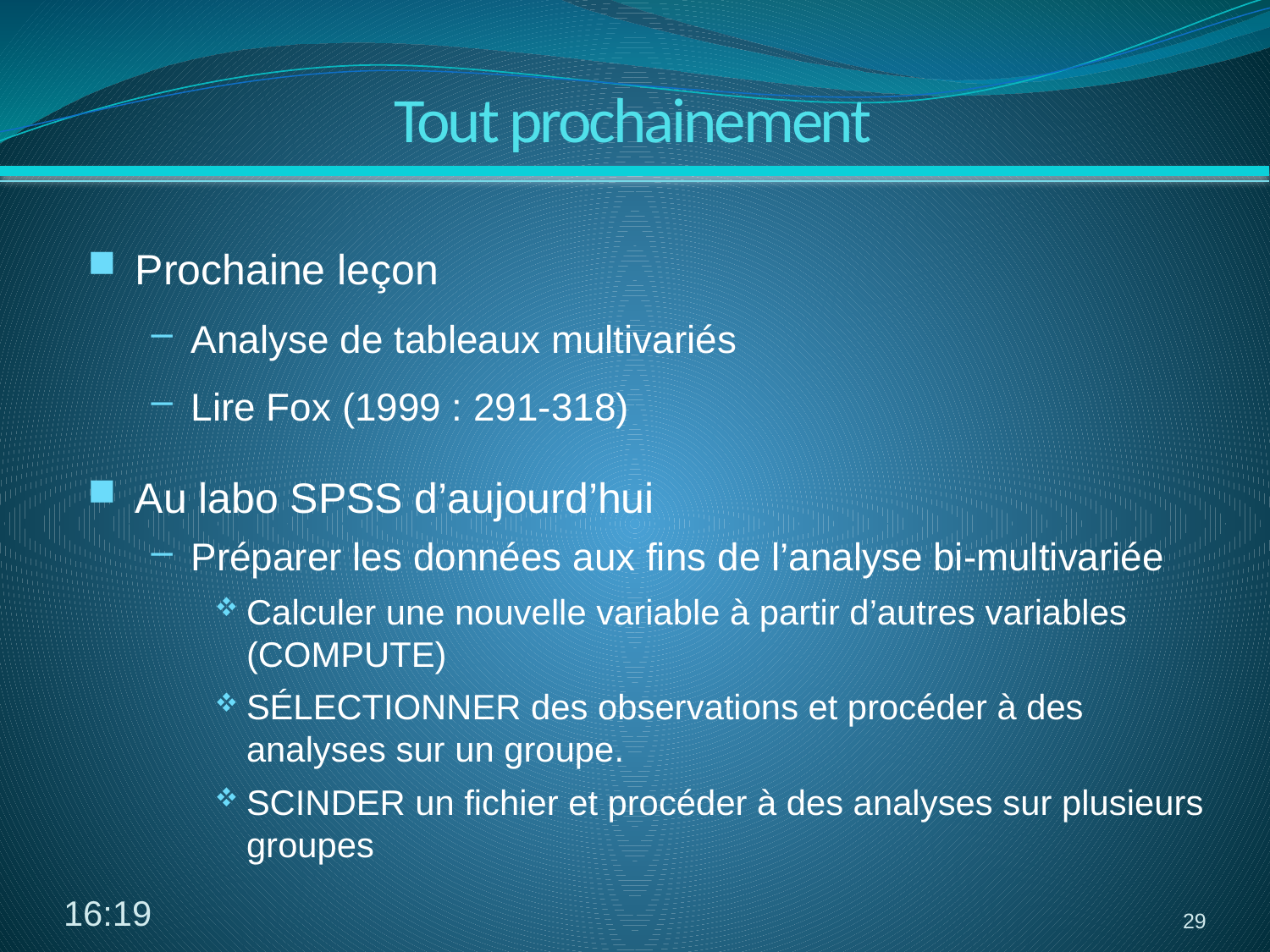

# Tout prochainement
Prochaine leçon
Analyse de tableaux multivariés
Lire Fox (1999 : 291-318)
Au labo SPSS d’aujourd’hui
Préparer les données aux fins de l’analyse bi-multivariée
Calculer une nouvelle variable à partir d’autres variables (COMPUTE)
SÉLECTIONNER des observations et procéder à des analyses sur un groupe.
SCINDER un fichier et procéder à des analyses sur plusieurs groupes

16:19
29